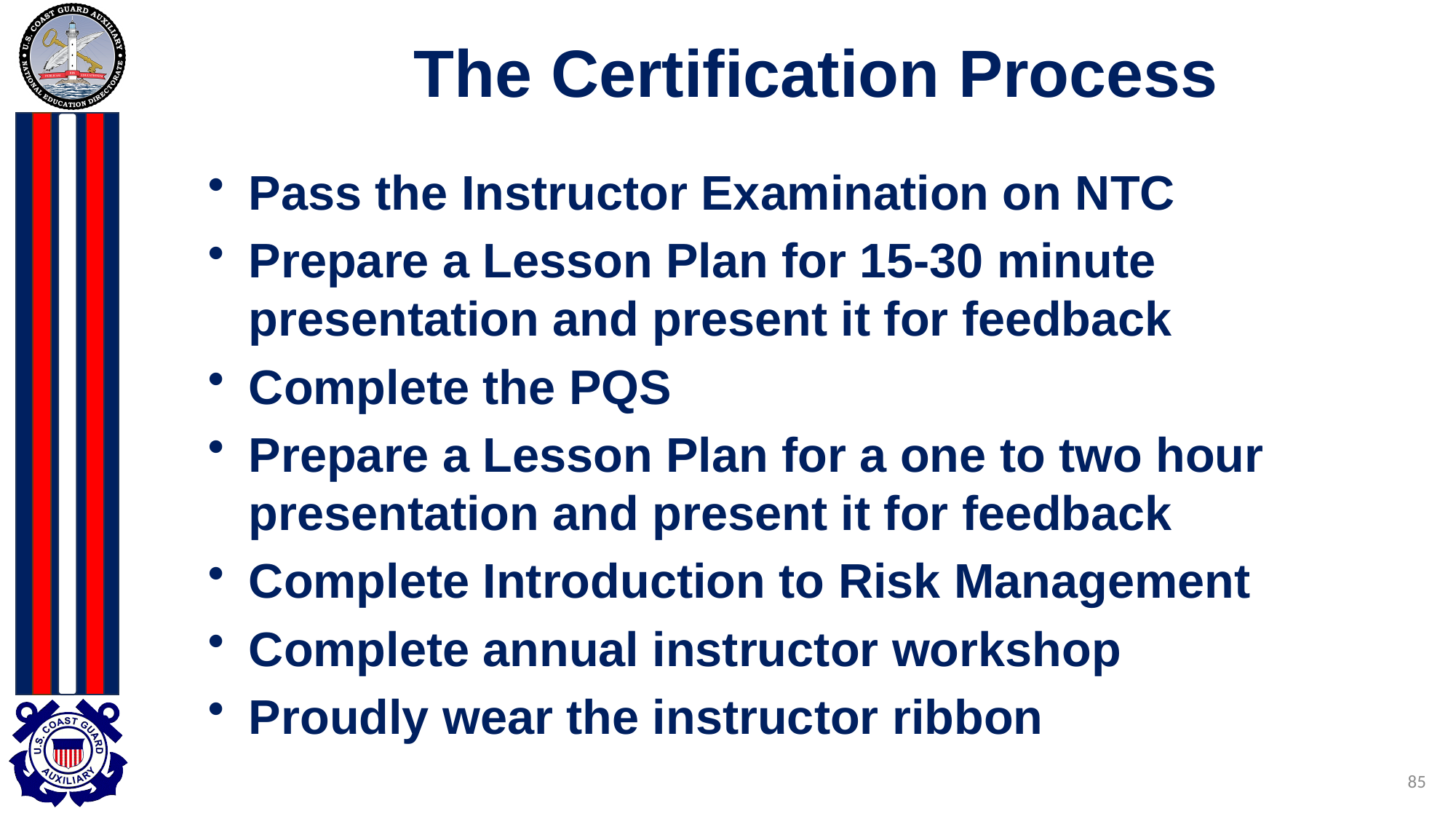

# The Certification Process
Pass the Instructor Examination on NTC
Prepare a Lesson Plan for 15-30 minute presentation and present it for feedback
Complete the PQS
Prepare a Lesson Plan for a one to two hour presentation and present it for feedback
Complete Introduction to Risk Management
Complete annual instructor workshop
Proudly wear the instructor ribbon

85